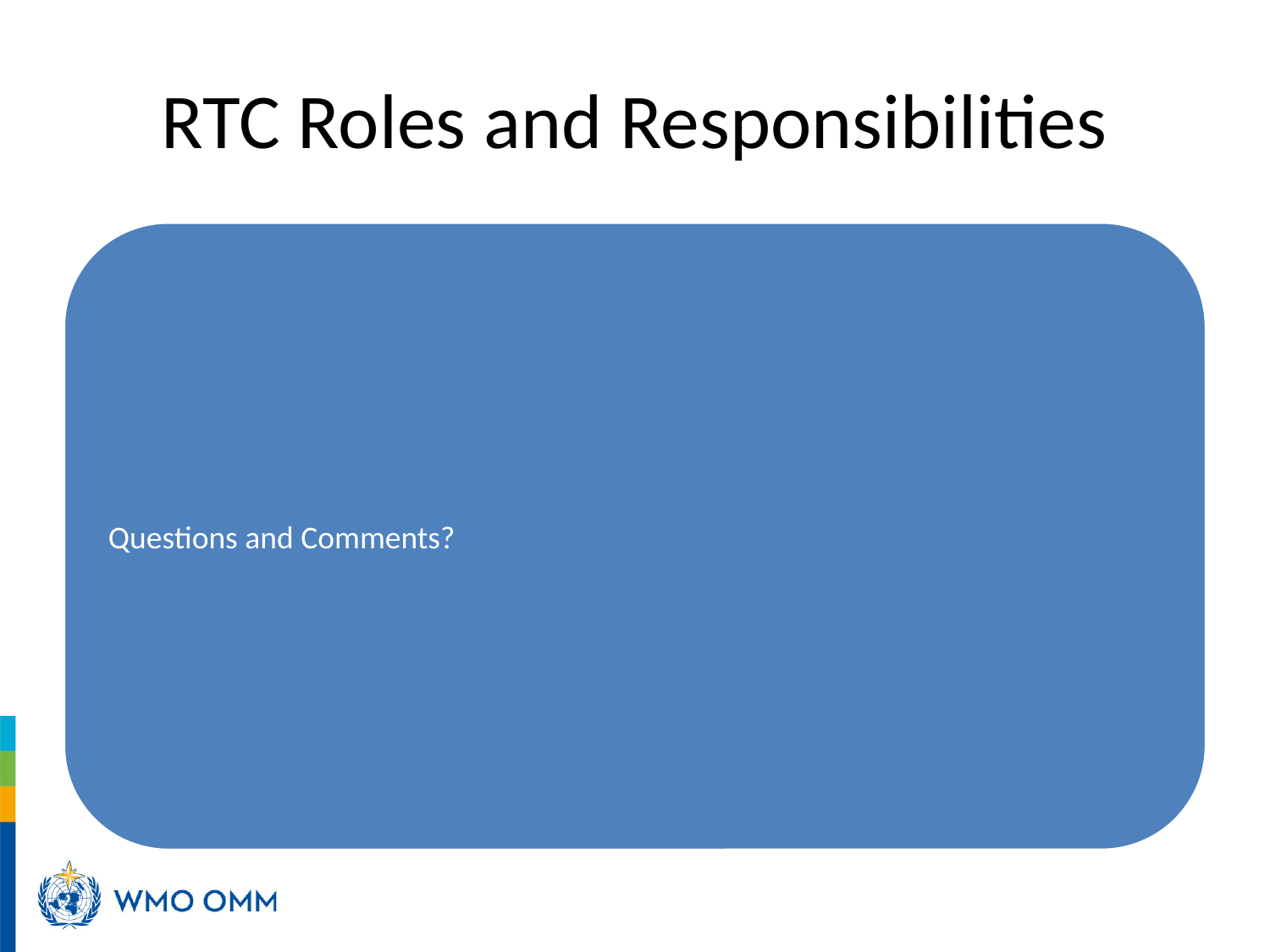

# RTC Roles and Responsibilities
Questions and Comments?